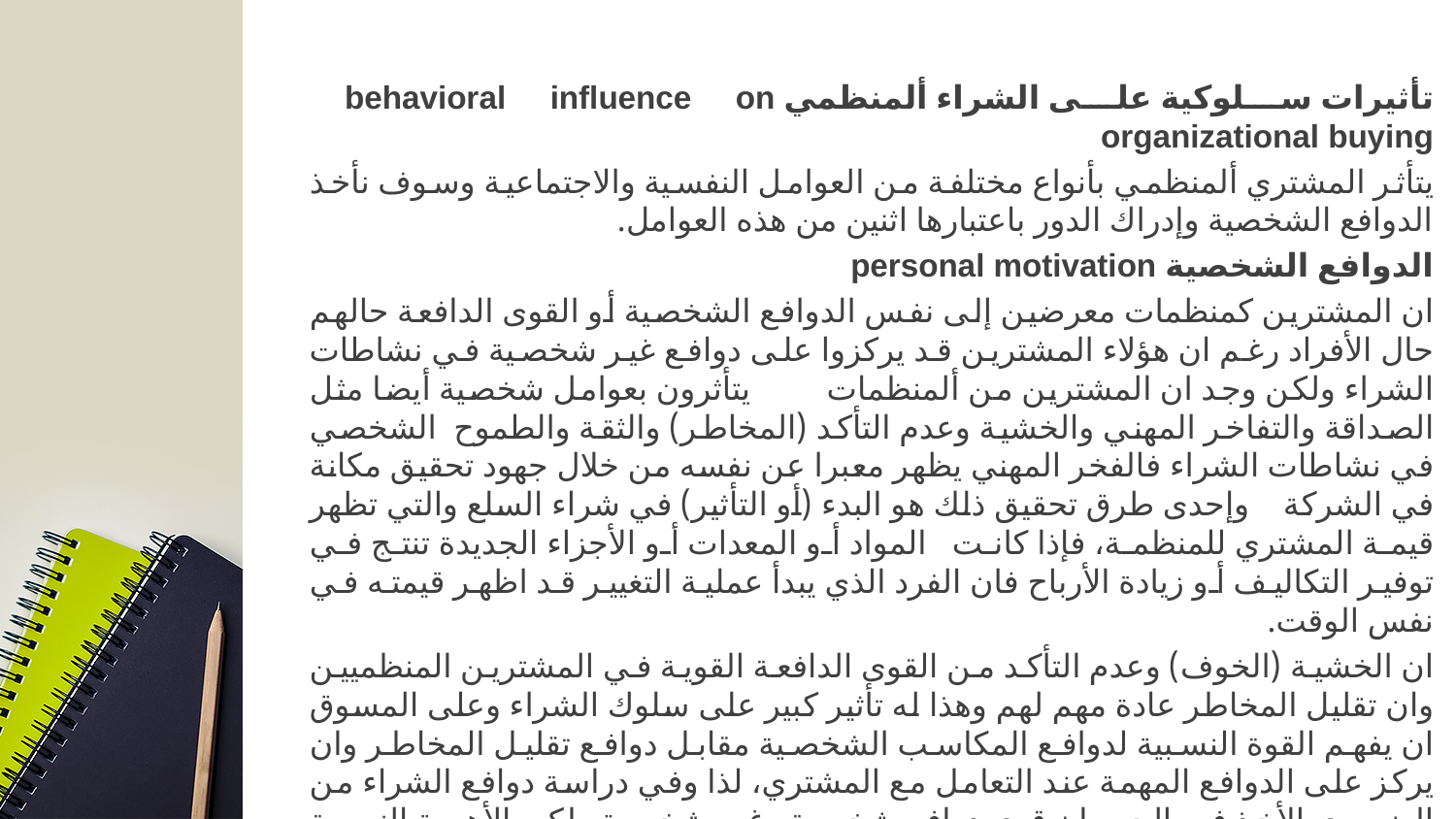

تأثيرات سلوكية على الشراء ألمنظمي behavioral influence on organizational buying
يتأثر المشتري ألمنظمي بأنواع مختلفة من العوامل النفسية والاجتماعية وسوف نأخذ الدوافع الشخصية وإدراك الدور باعتبارها اثنين من هذه العوامل.
الدوافع الشخصية personal motivation
ان المشترين كمنظمات معرضين إلى نفس الدوافع الشخصية أو القوى الدافعة حالهم حال الأفراد رغم ان هؤلاء المشترين قد يركزوا على دوافع غير شخصية في نشاطات الشراء ولكن وجد ان المشترين من ألمنظمات         يتأثرون بعوامل شخصية أيضا مثل الصداقة والتفاخر المهني والخشية وعدم التأكد (المخاطر) والثقة والطموح  الشخصي في نشاطات الشراء فالفخر المهني يظهر معبرا عن نفسه من خلال جهود تحقيق مكانة في الشركة    وإحدى طرق تحقيق ذلك هو البدء (أو التأثير) في شراء السلع والتي تظهر قيمة المشتري للمنظمة، فإذا كانت   المواد أو المعدات أو الأجزاء الجديدة تنتج في توفير التكاليف أو زيادة الأرباح فان الفرد الذي يبدأ عملية التغيير قد اظهر قيمته في نفس الوقت.
ان الخشية (الخوف) وعدم التأكد من القوى الدافعة القوية في المشترين المنظميين وان تقليل المخاطر عادة مهم لهم وهذا له تأثير كبير على سلوك الشراء وعلى المسوق ان يفهم القوة النسبية لدوافع المكاسب الشخصية مقابل دوافع تقليل المخاطر وان يركز على الدوافع المهمة عند التعامل مع المشتري، لذا وفي دراسة دوافع الشراء من الضروري الأخذ في الحسبان قوى دوافع شخصية وغير شخصية ولكن الأهمية النسبية لكل منها ليست كمية     ثابتة بل تختلف مع طبيعة المنتج والمناخ في المنظمة والقوة النسبية لأي من هذه القوتين في شراء معين.